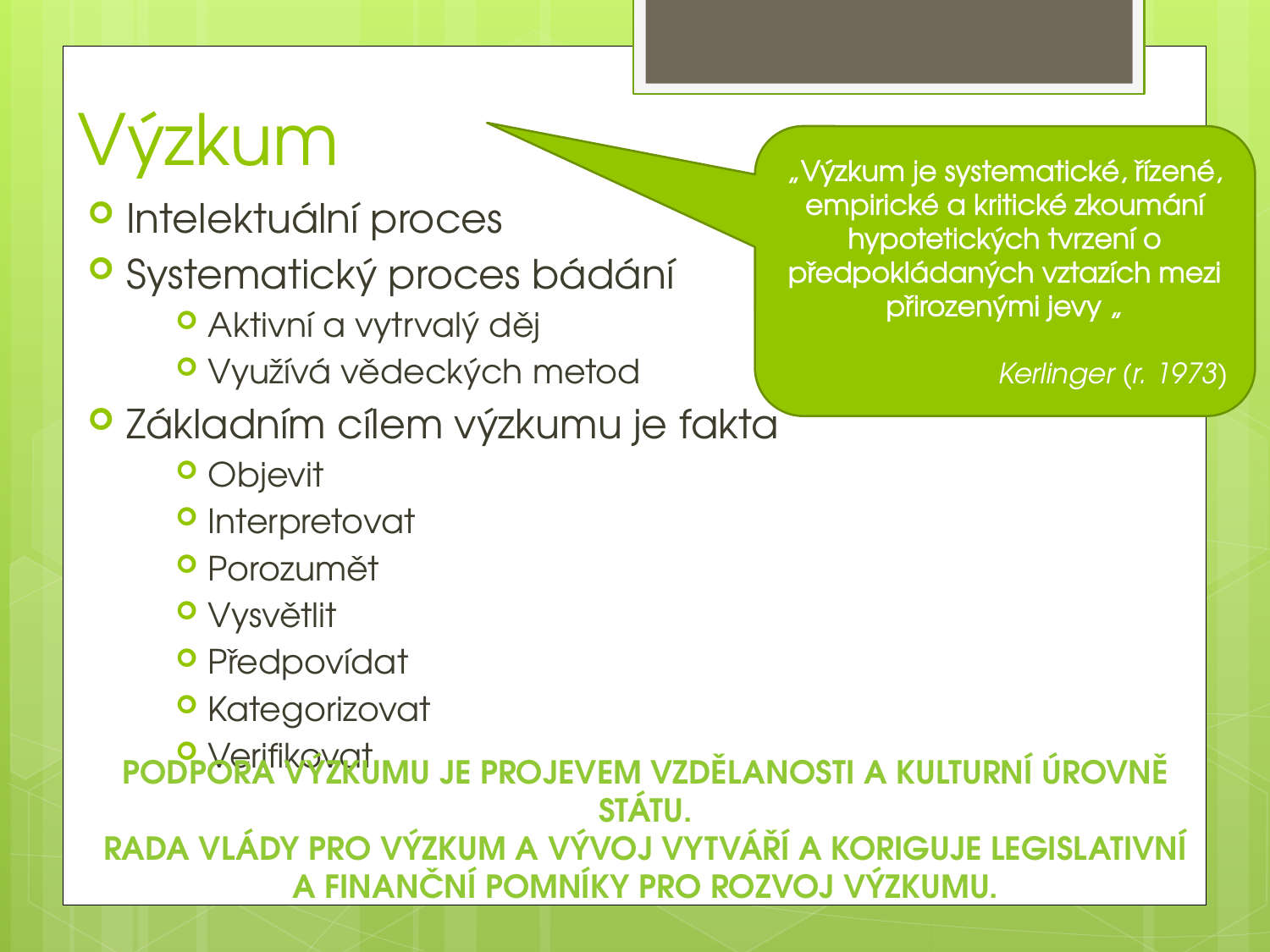

# Výzkum
„Výzkum je systematické, řízené, empirické a kritické zkoumání hypotetických tvrzení o předpokládaných vztazích mezi přirozenými jevy „

Kerlinger (r. 1973)
Intelektuální proces
Systematický proces bádání
Aktivní a vytrvalý děj
Využívá vědeckých metod
Základním cílem výzkumu je fakta
Objevit
Interpretovat
Porozumět
Vysvětlit
Předpovídat
Kategorizovat
Verifikovat

Podpora výzkumu je projevem vzdělanosti a kulturní úrovně státu.
Rada vlády pro výzkum a vývoj vytváří a koriguje legislativní a finanční pomníky pro rozvoj výzkumu.